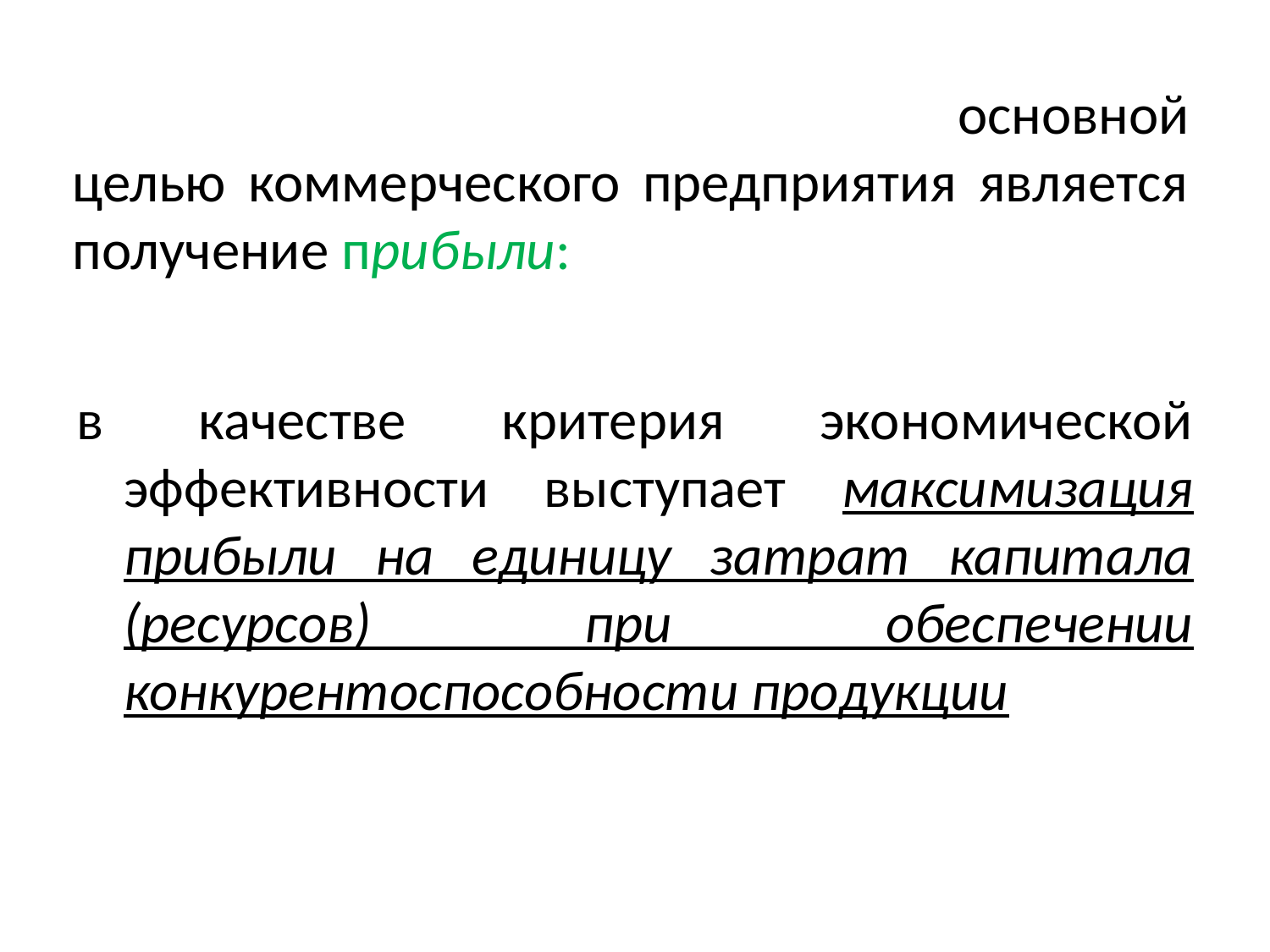

# Выделяют четыре основные сферы основной целью коммерческого предприятия является получение прибыли:
в качестве критерия экономической эффективности выступает максимизация прибыли на единицу затрат капитала (ресурсов) при обеспечении конкурентоспособности продукции